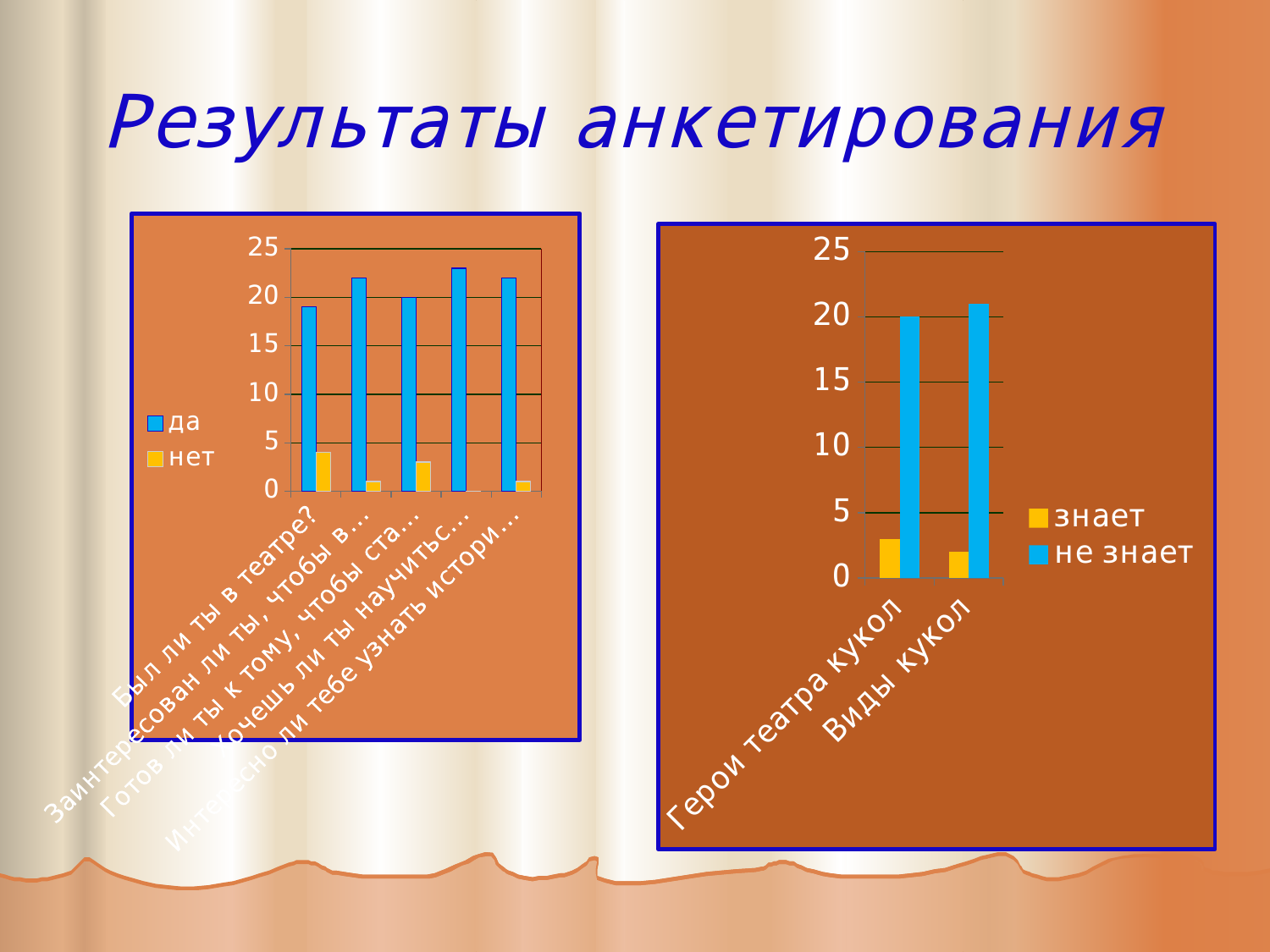

# Результаты анкетирования

### Chart

| Category | да | нет |
|---|---|---|
| Был ли ты в театре? | 19.0 | 4.0 |
| Заинтересован ли ты, чтобы в нашей школе был свой театр | 22.0 | 1.0 |
| Готов ли ты к тому, чтобы стать актёром кукольного театра | 20.0 | 3.0 |
| Хочешь ли ты научиться шить куклы | 23.0 | 0.0 |
| Интересно ли тебе узнать историю возникновения кукольного театра? | 22.0 | 1.0 |

### Chart

| Category | знает | не знает |
|---|---|---|
| Герои театра кукол | 3.0 | 20.0 |
| Виды кукол | 2.0 | 21.0 |